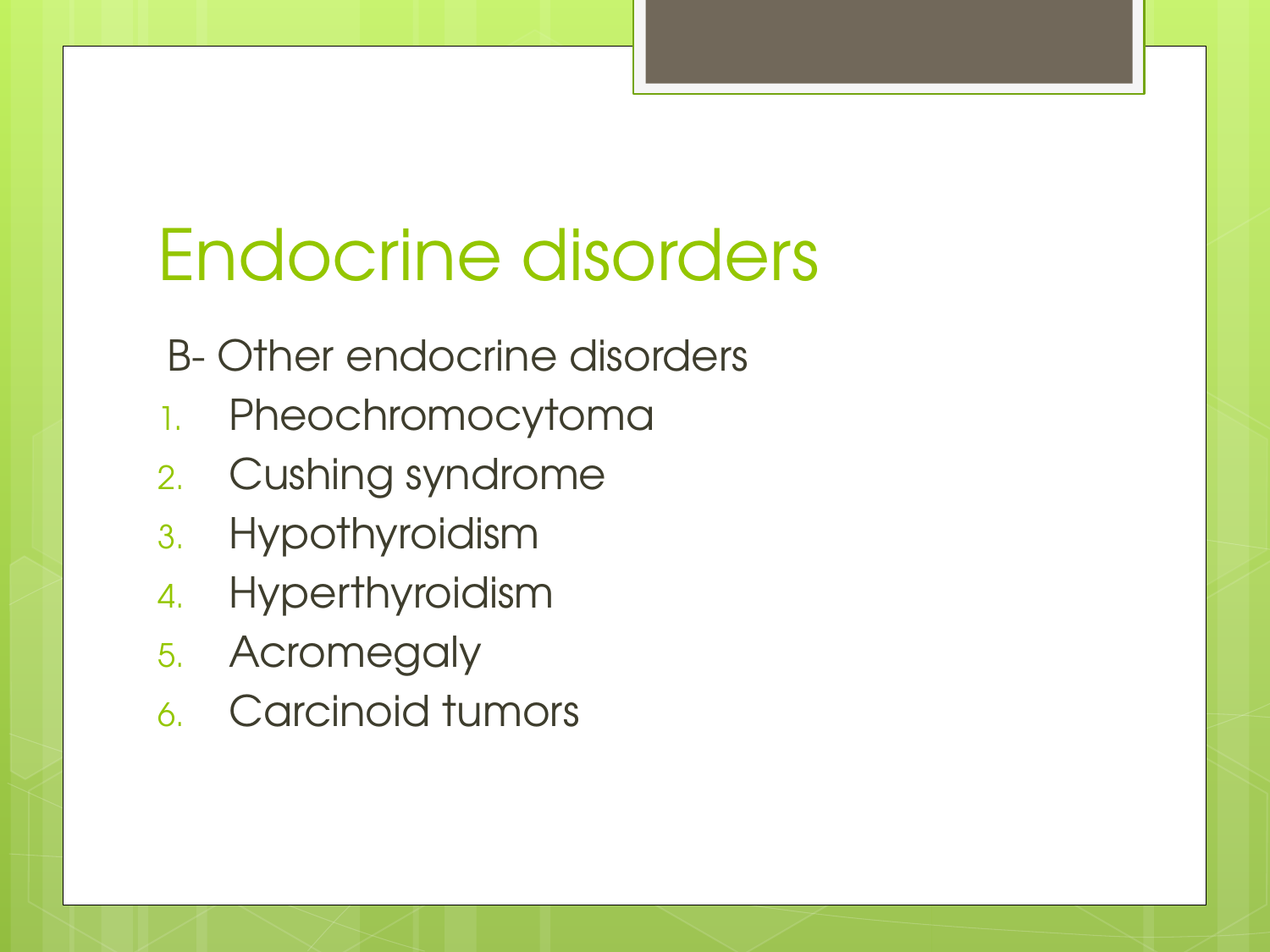

# Endocrine disorders
B- Other endocrine disorders
Pheochromocytoma
Cushing syndrome
Hypothyroidism
Hyperthyroidism
Acromegaly
Carcinoid tumors